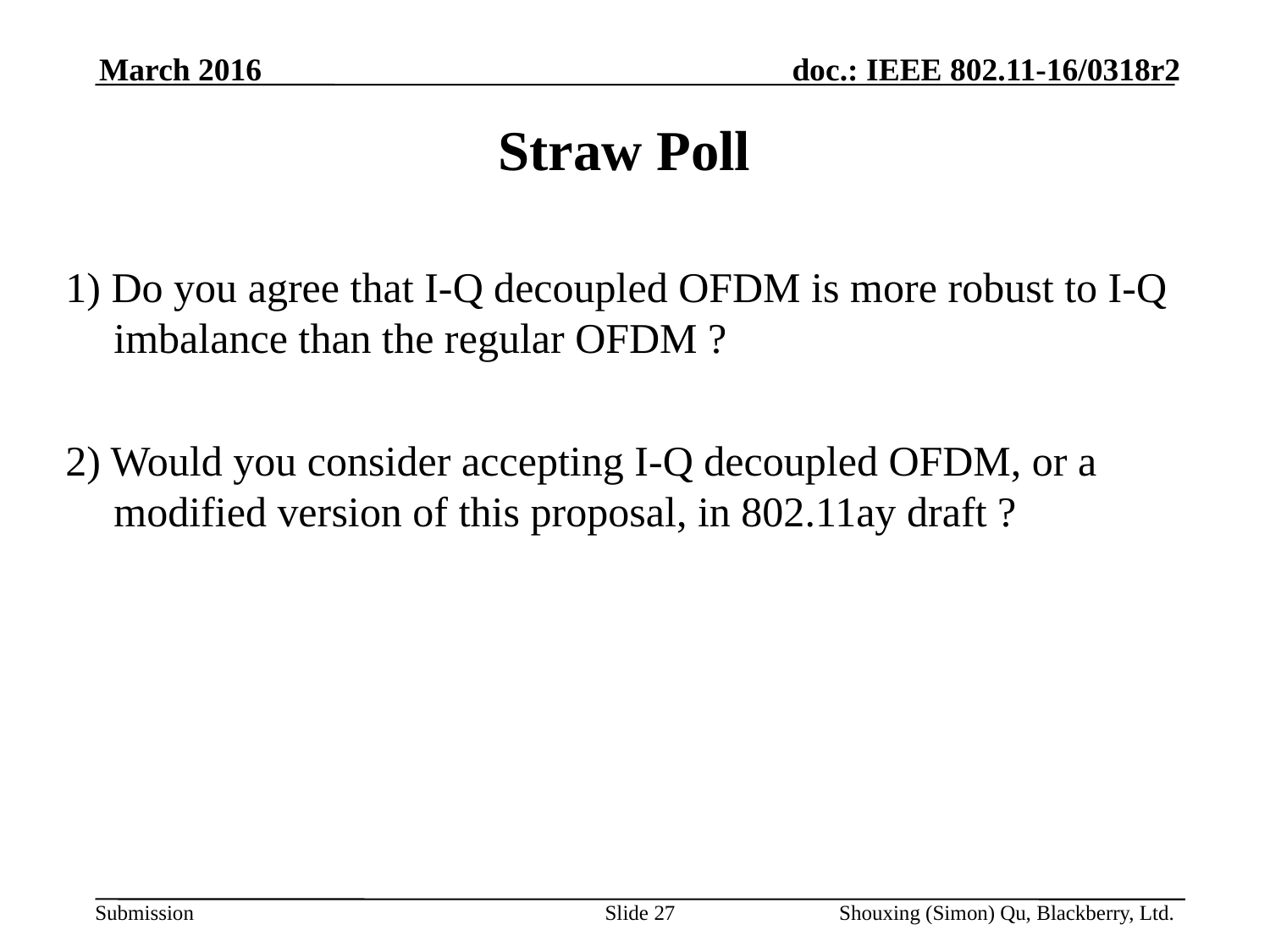

March 2016
# Straw Poll
1) Do you agree that I-Q decoupled OFDM is more robust to I-Q imbalance than the regular OFDM ?

2) Would you consider accepting I-Q decoupled OFDM, or a modified version of this proposal, in 802.11ay draft ?

Slide 27
Shouxing (Simon) Qu, Blackberry, Ltd.